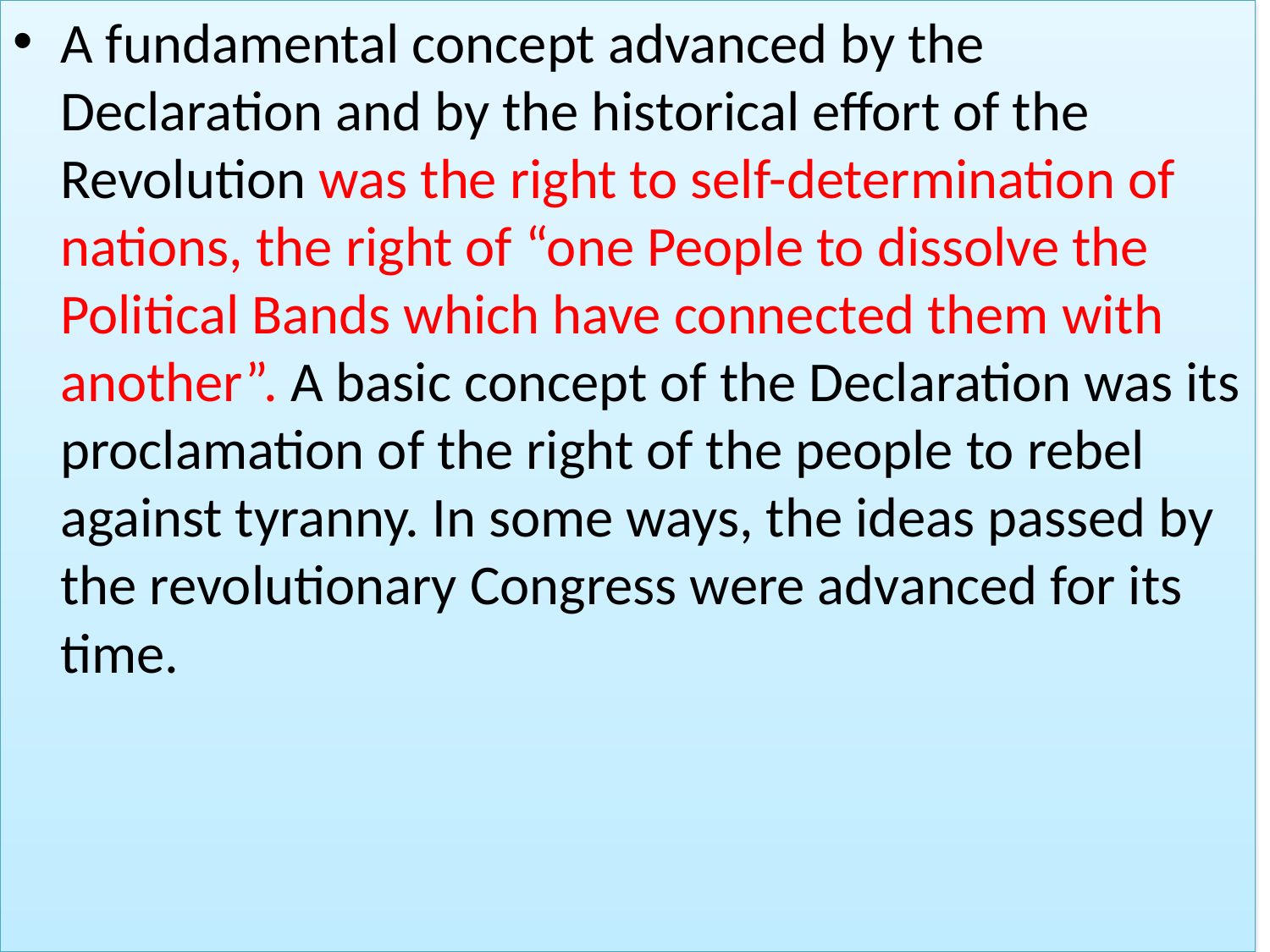

A fundamental concept advanced by the Declaration and by the historical effort of the Revolution was the right to self-determination of nations, the right of “one People to dissolve the Political Bands which have connected them with another”. A basic concept of the Declaration was its proclamation of the right of the people to rebel against tyranny. In some ways, the ideas passed by the revolutionary Congress were advanced for its time.
#